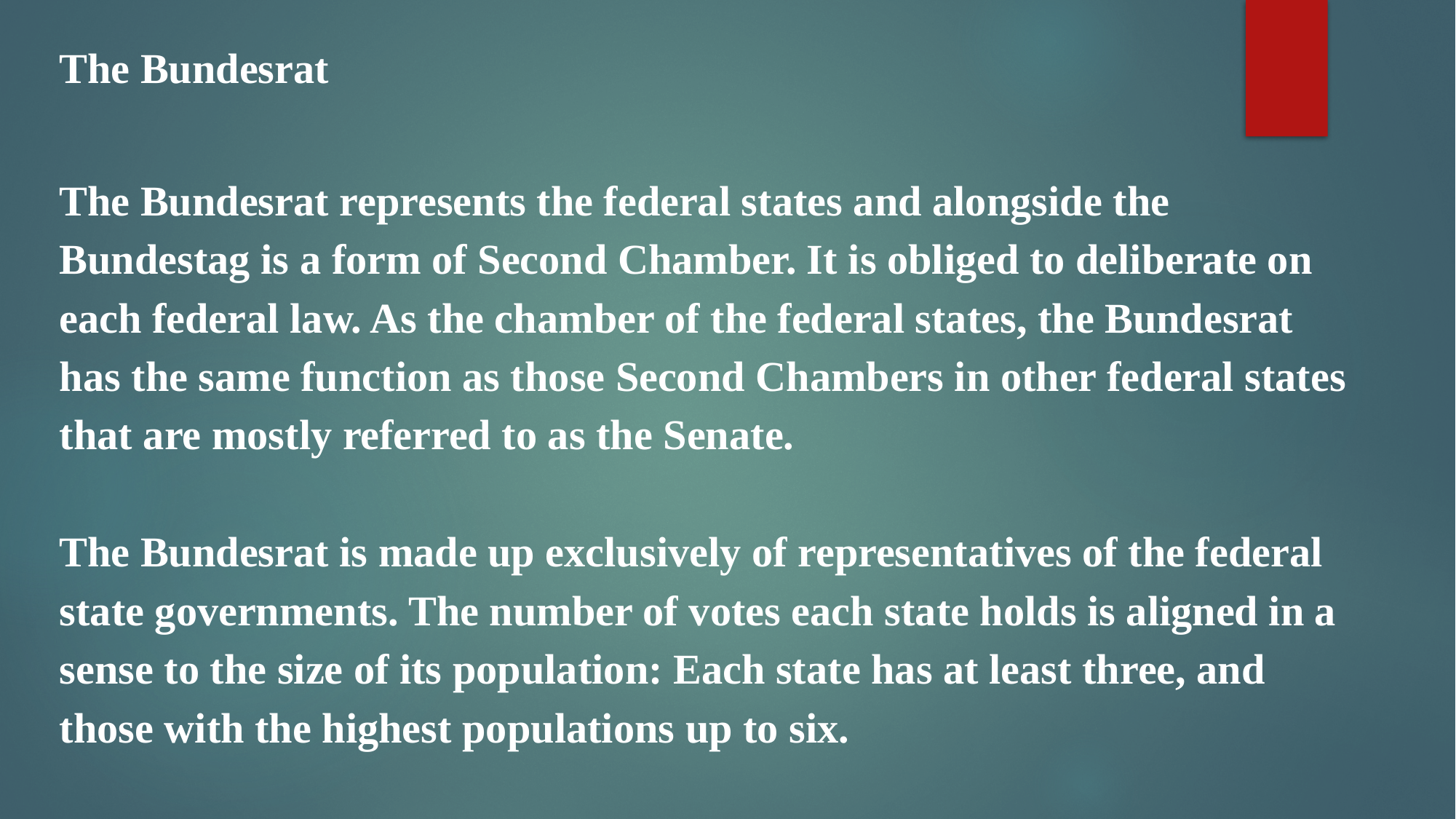

The Bundesrat

The Bundesrat represents the federal states and alongside the Bundestag is a form of Second Chamber. It is obliged to deliberate on each federal law. As the chamber of the federal states, the Bundesrat has the same function as those Second Chambers in other federal states that are mostly referred to as the Senate.

The Bundesrat is made up exclusively of representatives of the federal state governments. The number of votes each state holds is aligned in a sense to the size of its population: Each state has at least three, and those with the highest populations up to six.